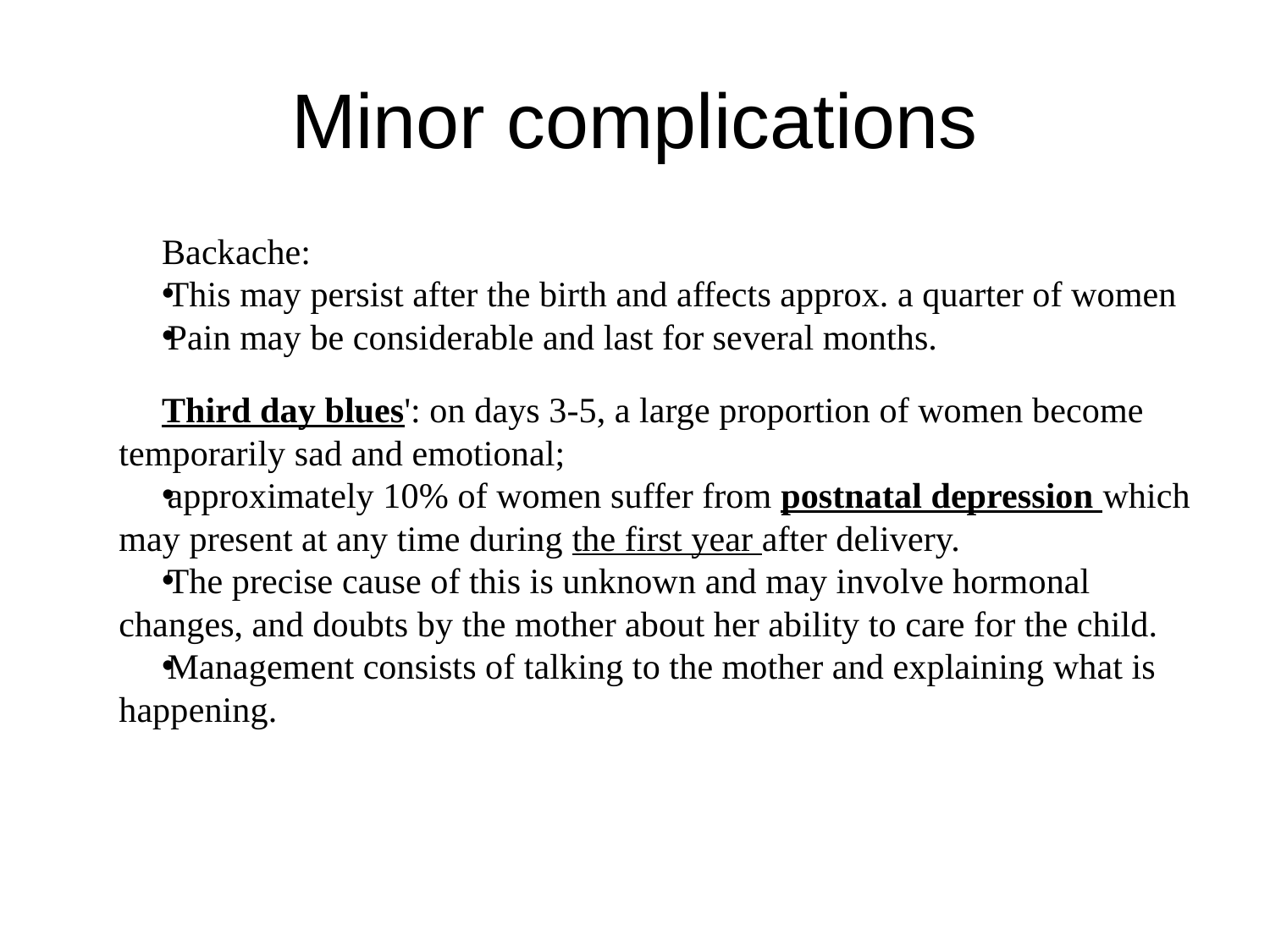

# Minor complications
Backache:
This may persist after the birth and affects approx. a quarter of women
Pain may be considerable and last for several months.

Third day blues': on days 3-5, a large proportion of women become temporarily sad and emotional;
approximately 10% of women suffer from postnatal depression which may present at any time during the first year after delivery.
The precise cause of this is unknown and may involve hormonal changes, and doubts by the mother about her ability to care for the child.
Management consists of talking to the mother and explaining what is happening.